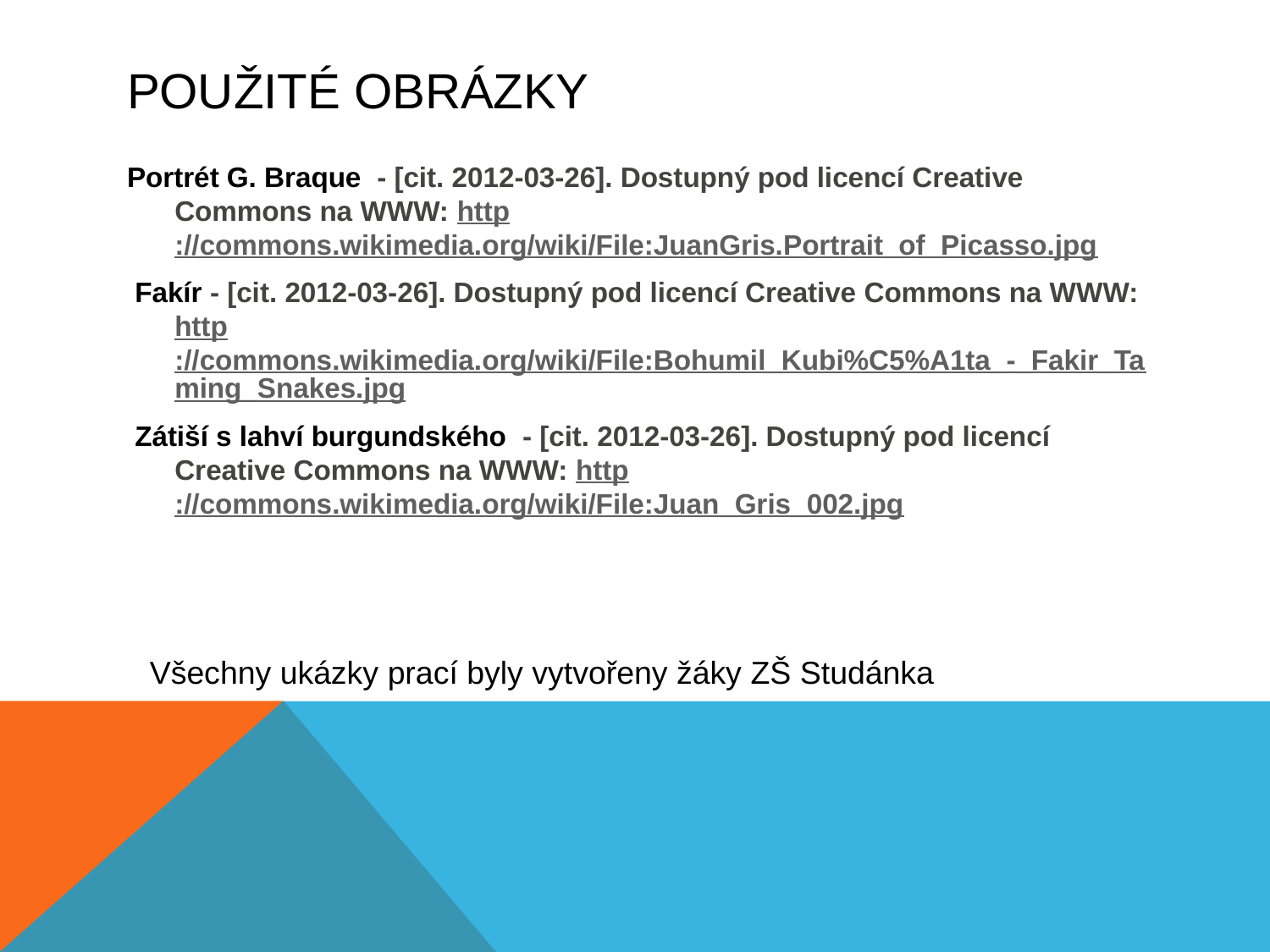

# PouŽité obrázky
Portrét G. Braque  - [cit. 2012-03-26]. Dostupný pod licencí Creative Commons na WWW: http://commons.wikimedia.org/wiki/File:JuanGris.Portrait_of_Picasso.jpg
 Fakír - [cit. 2012-03-26]. Dostupný pod licencí Creative Commons na WWW: http://commons.wikimedia.org/wiki/File:Bohumil_Kubi%C5%A1ta_-_Fakir_Taming_Snakes.jpg
 Zátiší s lahví burgundského  - [cit. 2012-03-26]. Dostupný pod licencí Creative Commons na WWW: http://commons.wikimedia.org/wiki/File:Juan_Gris_002.jpg
Všechny ukázky prací byly vytvořeny žáky ZŠ Studánka